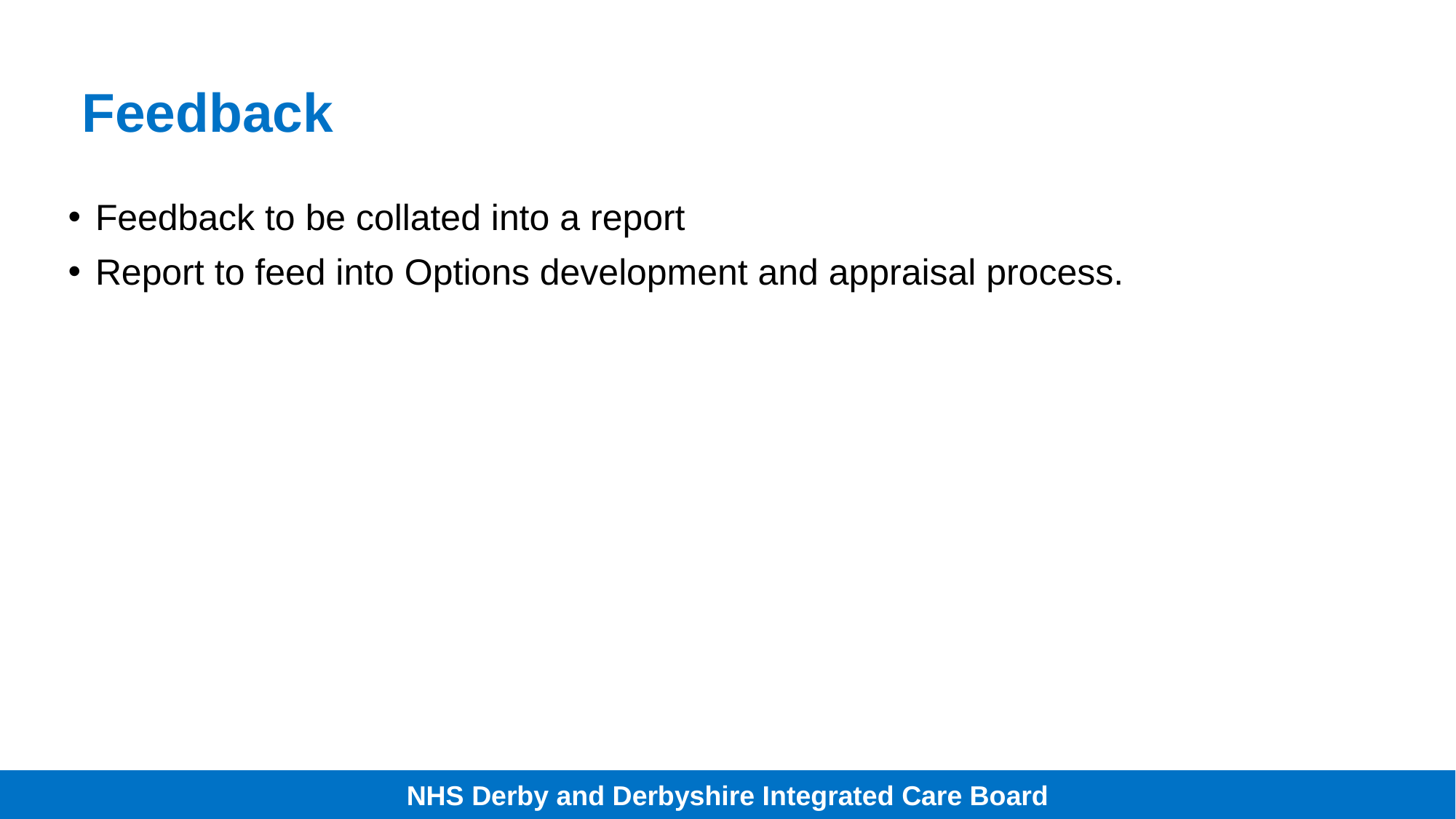

# Feedback
Feedback to be collated into a report
Report to feed into Options development and appraisal process.

NHS Derby and Derbyshire Integrated Care Board
NHS Derby and Derbyshire Integrated Care Board